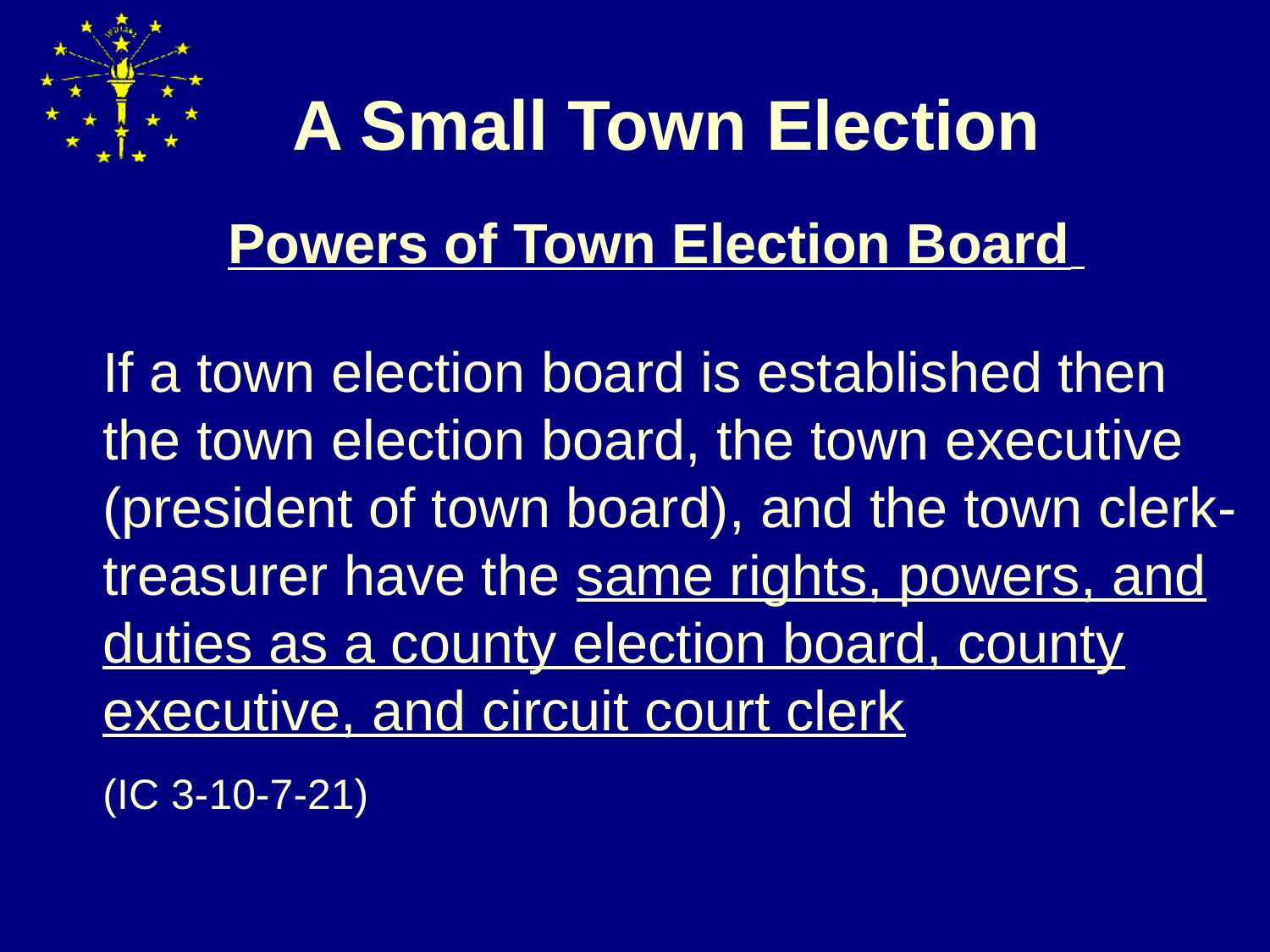

# A Small Town Election
Powers of Town Election Board

	If a town election board is established then the town election board, the town executive (president of town board), and the town clerk-treasurer have the same rights, powers, and duties as a county election board, county executive, and circuit court clerk
	(IC 3-10-7-21)